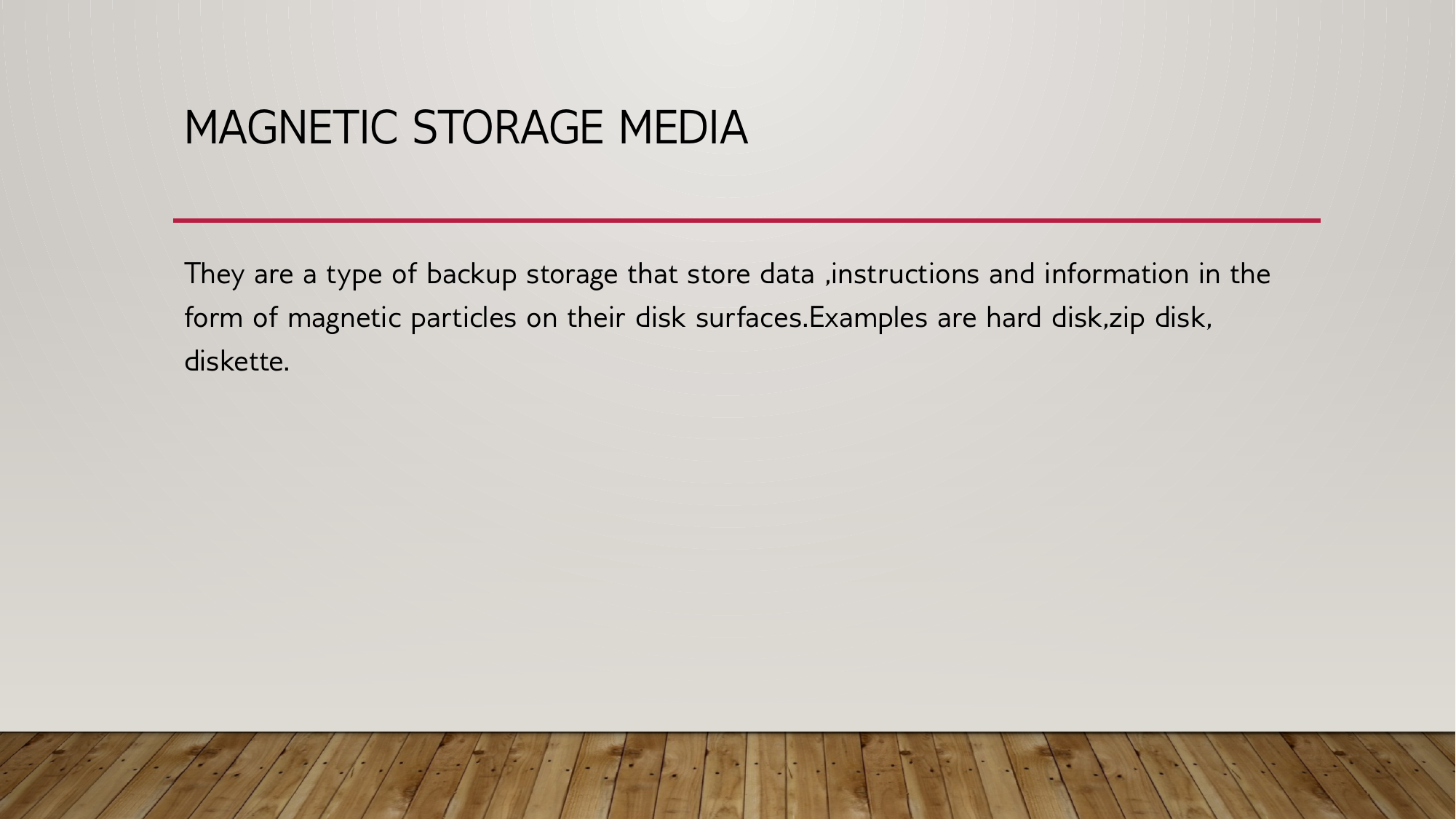

# MAGNETIC STORAGE MEDIA
They are a type of backup storage that store data ,instructions and information in the form of magnetic particles on their disk surfaces.Examples are hard disk,zip disk, diskette.